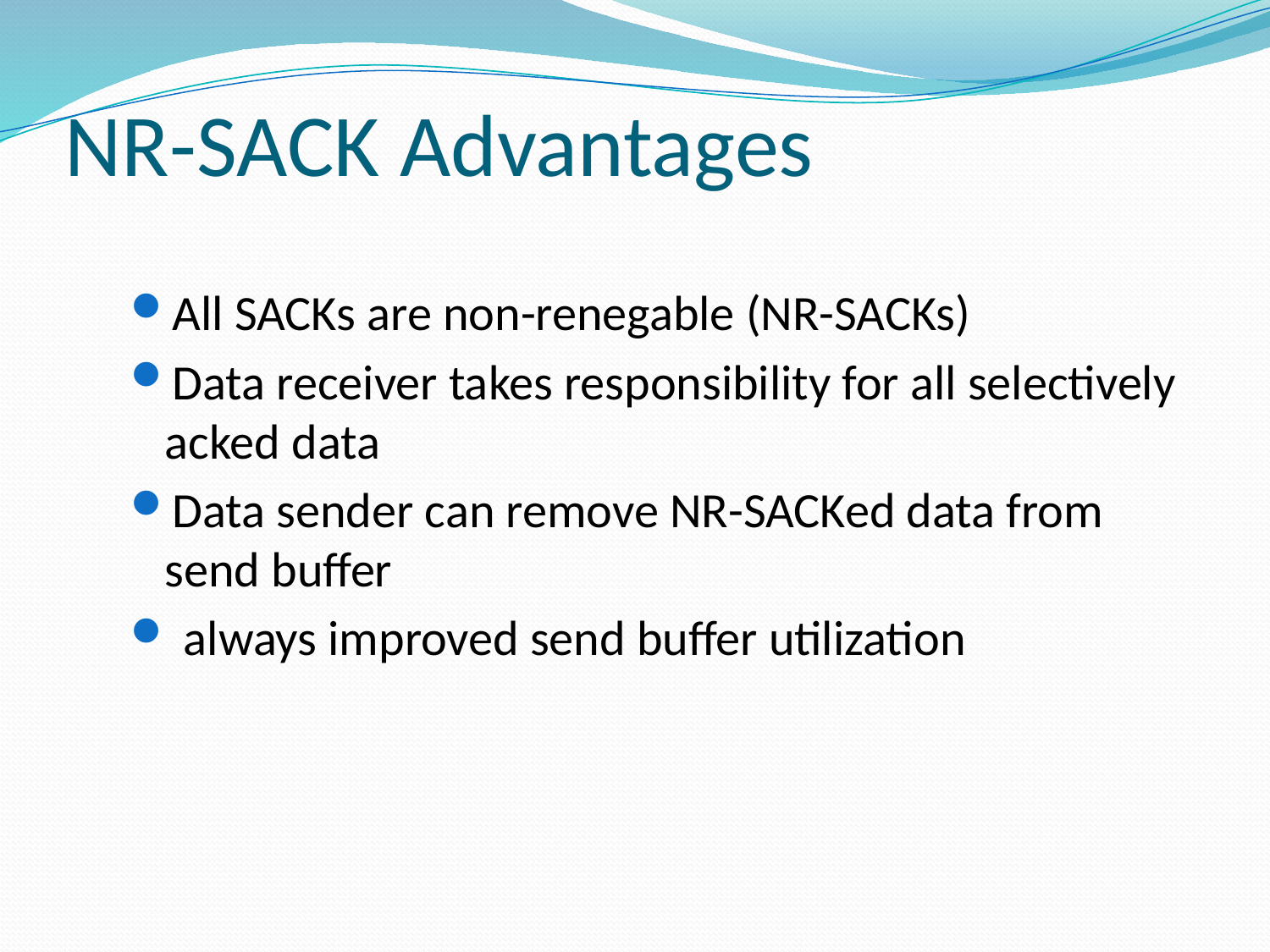

# NR-SACK Advantages

All SACKs are non-renegable (NR-SACKs)
Data receiver takes responsibility for all selectively acked data
Data sender can remove NR-SACKed data from send buffer
 always improved send buffer utilization